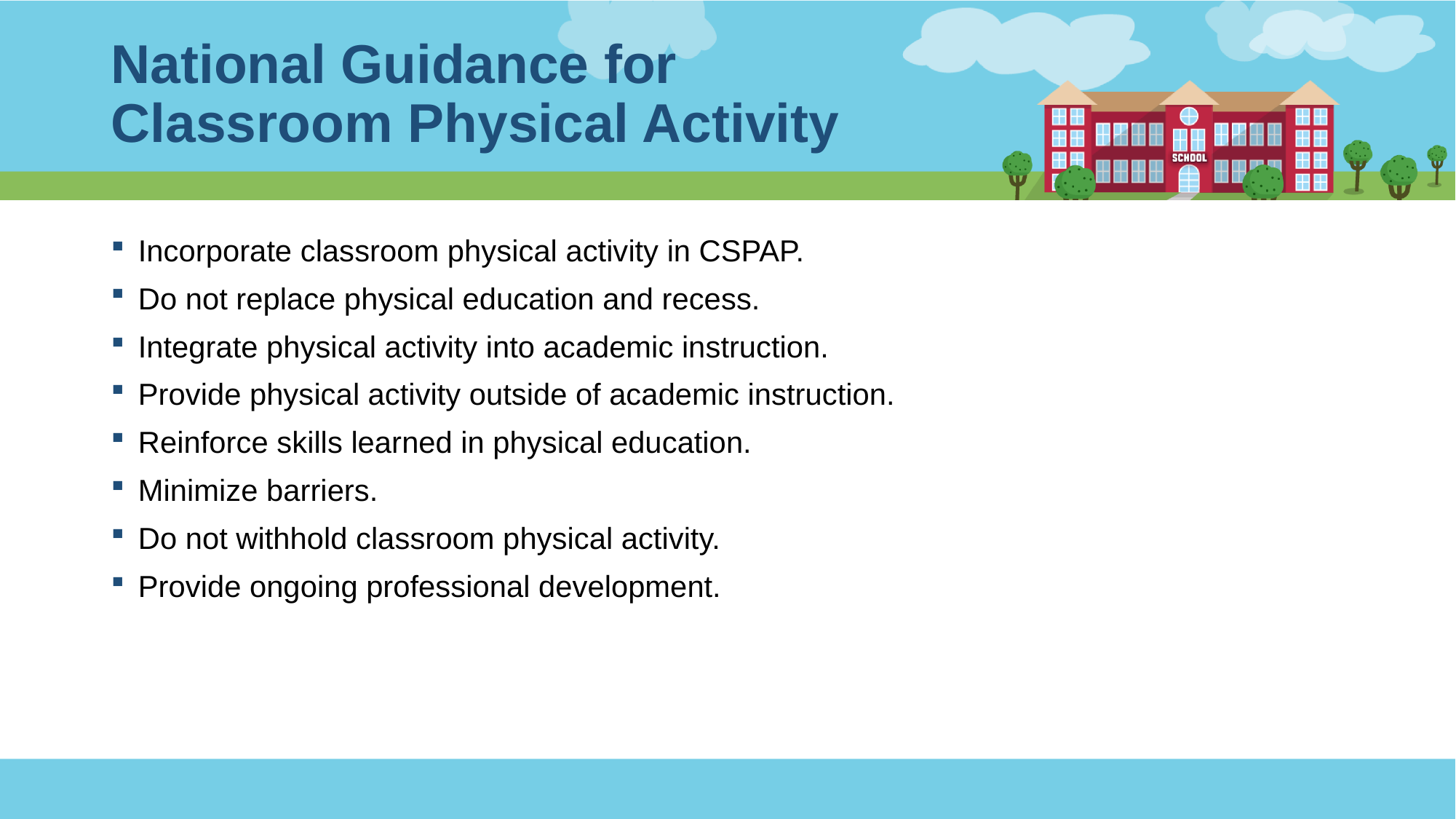

# National Guidance for Classroom Physical Activity
Incorporate classroom physical activity in CSPAP.
Do not replace physical education and recess.
Integrate physical activity into academic instruction.
Provide physical activity outside of academic instruction.
Reinforce skills learned in physical education.
Minimize barriers.
Do not withhold classroom physical activity.
Provide ongoing professional development.